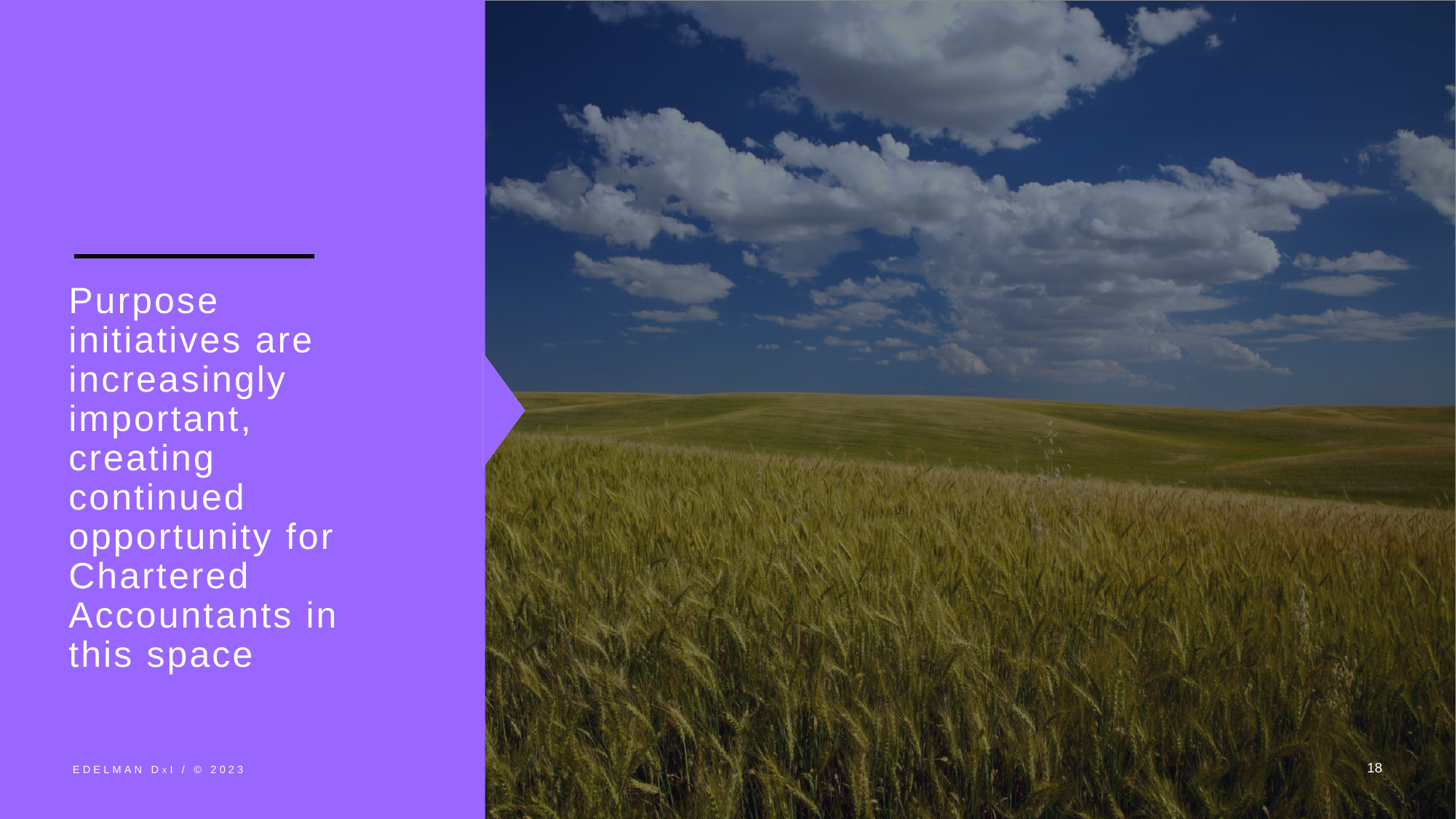

# Purpose initiatives are increasingly important, creating continued  opportunity for Chartered Accountants in this space
18